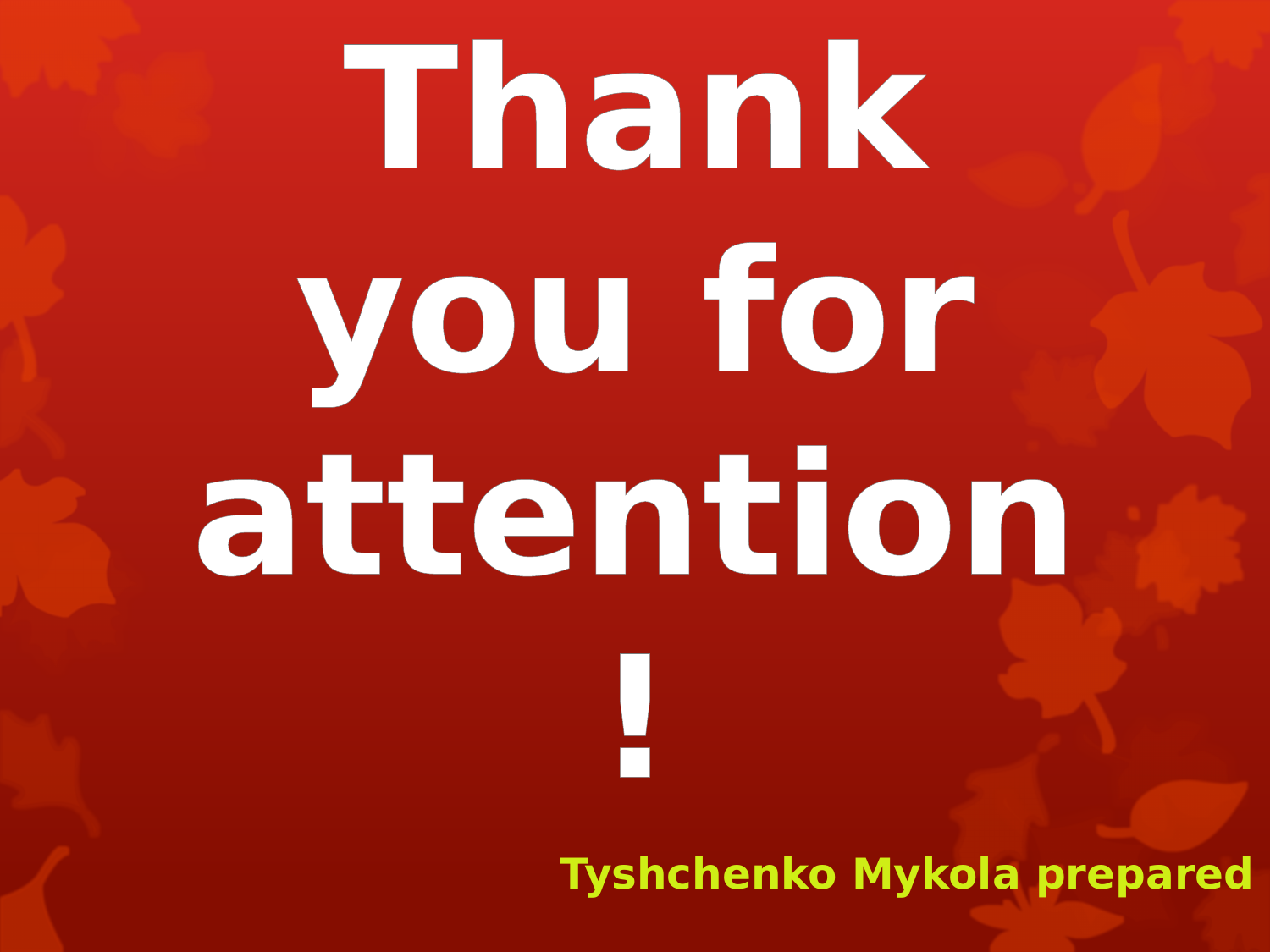

# Thank you for attention!
Tyshchenko Mykola prepared